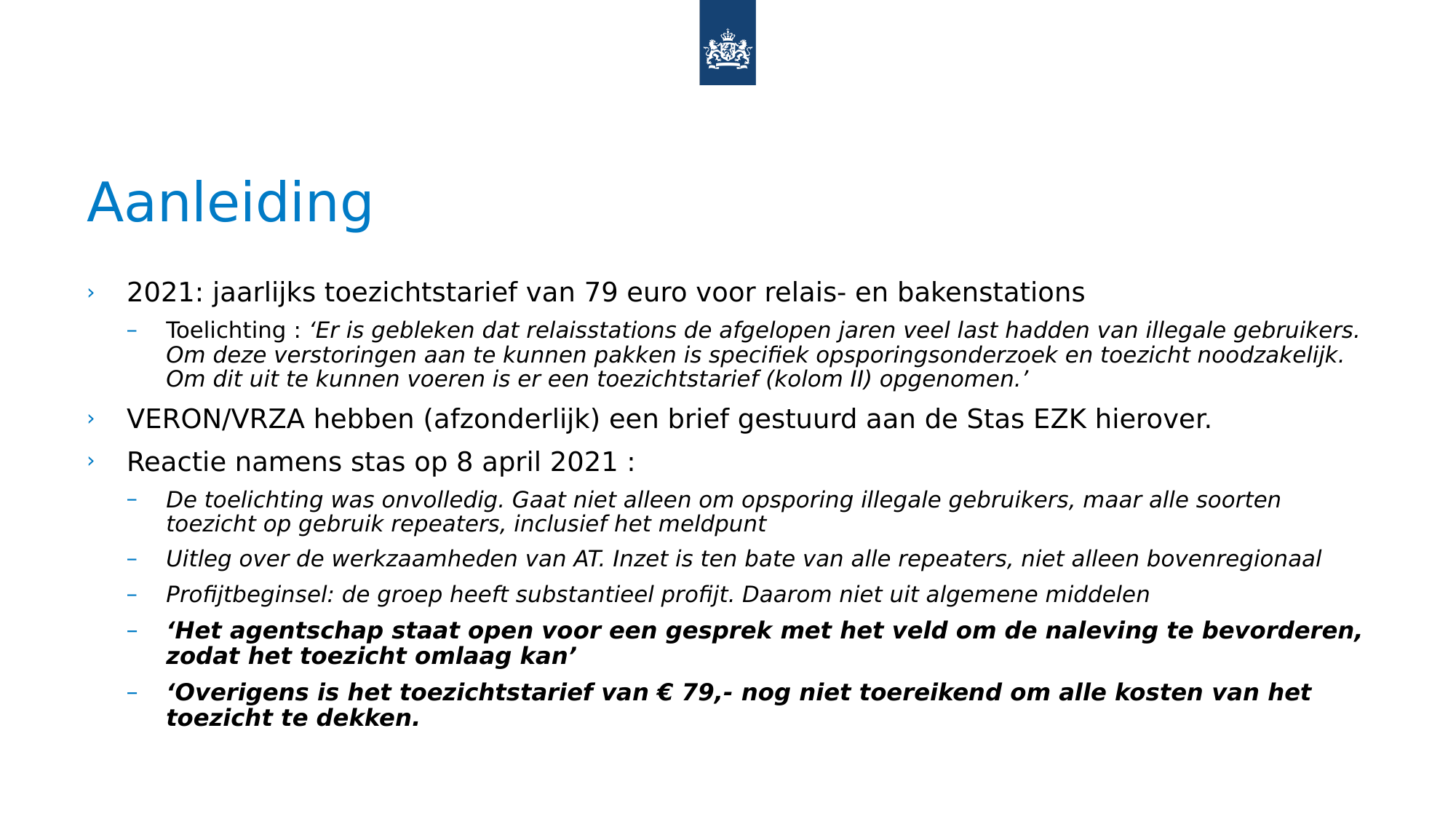

# Aanleiding
2021: jaarlijks toezichtstarief van 79 euro voor relais- en bakenstations
Toelichting : ‘Er is gebleken dat relaisstations de afgelopen jaren veel last hadden van illegale gebruikers. Om deze verstoringen aan te kunnen pakken is specifiek opsporingsonderzoek en toezicht noodzakelijk. Om dit uit te kunnen voeren is er een toezichtstarief (kolom II) opgenomen.’
VERON/VRZA hebben (afzonderlijk) een brief gestuurd aan de Stas EZK hierover.
Reactie namens stas op 8 april 2021 :
De toelichting was onvolledig. Gaat niet alleen om opsporing illegale gebruikers, maar alle soorten toezicht op gebruik repeaters, inclusief het meldpunt
Uitleg over de werkzaamheden van AT. Inzet is ten bate van alle repeaters, niet alleen bovenregionaal
Profijtbeginsel: de groep heeft substantieel profijt. Daarom niet uit algemene middelen
‘Het agentschap staat open voor een gesprek met het veld om de naleving te bevorderen, zodat het toezicht omlaag kan’
‘Overigens is het toezichtstarief van € 79,- nog niet toereikend om alle kosten van het toezicht te dekken.